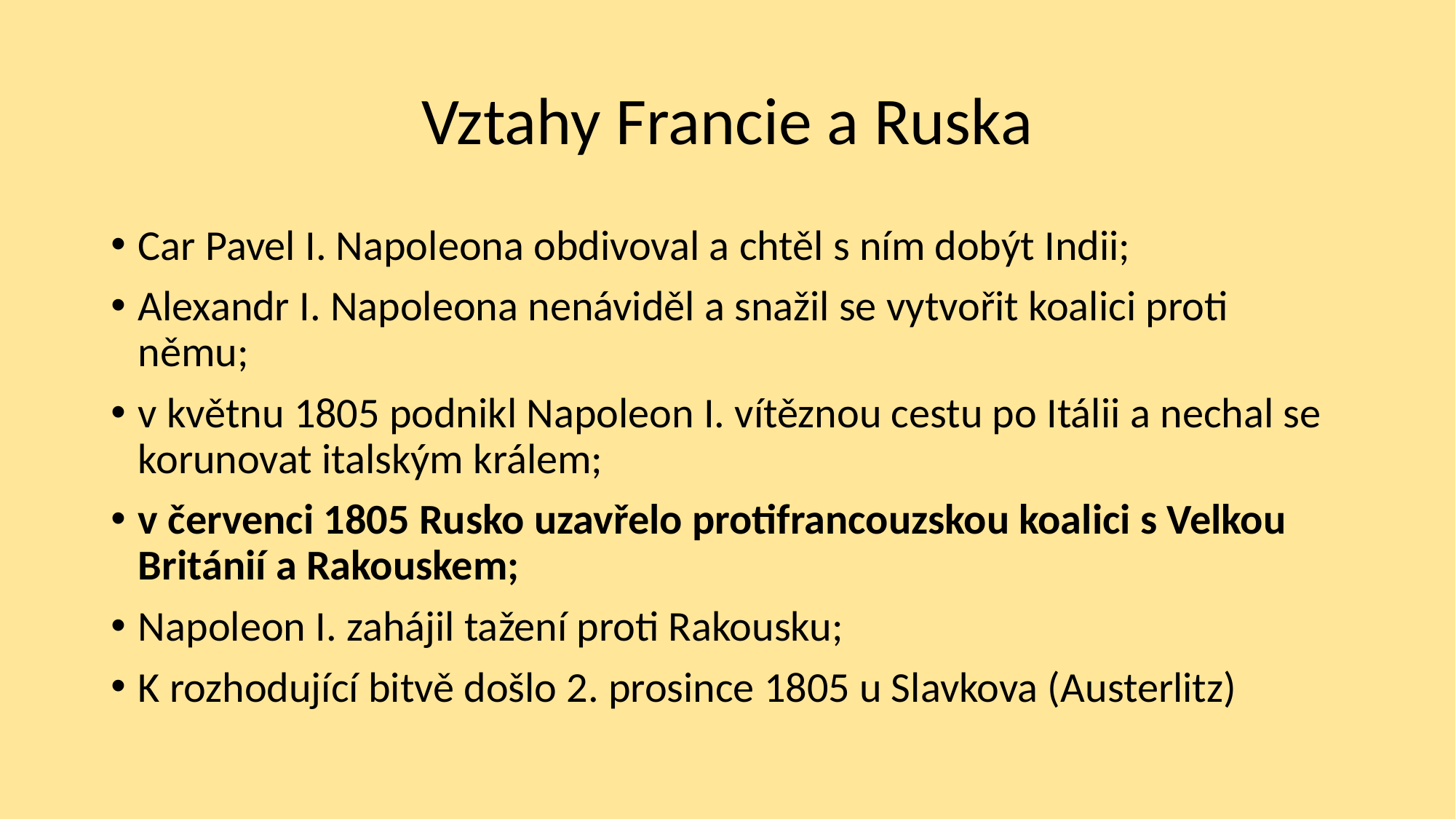

# Vztahy Francie a Ruska
Car Pavel I. Napoleona obdivoval a chtěl s ním dobýt Indii;
Alexandr I. Napoleona nenáviděl a snažil se vytvořit koalici proti němu;
v květnu 1805 podnikl Napoleon I. vítěznou cestu po Itálii a nechal se korunovat italským králem;
v červenci 1805 Rusko uzavřelo protifrancouzskou koalici s Velkou Británií a Rakouskem;
Napoleon I. zahájil tažení proti Rakousku;
K rozhodující bitvě došlo 2. prosince 1805 u Slavkova (Austerlitz)